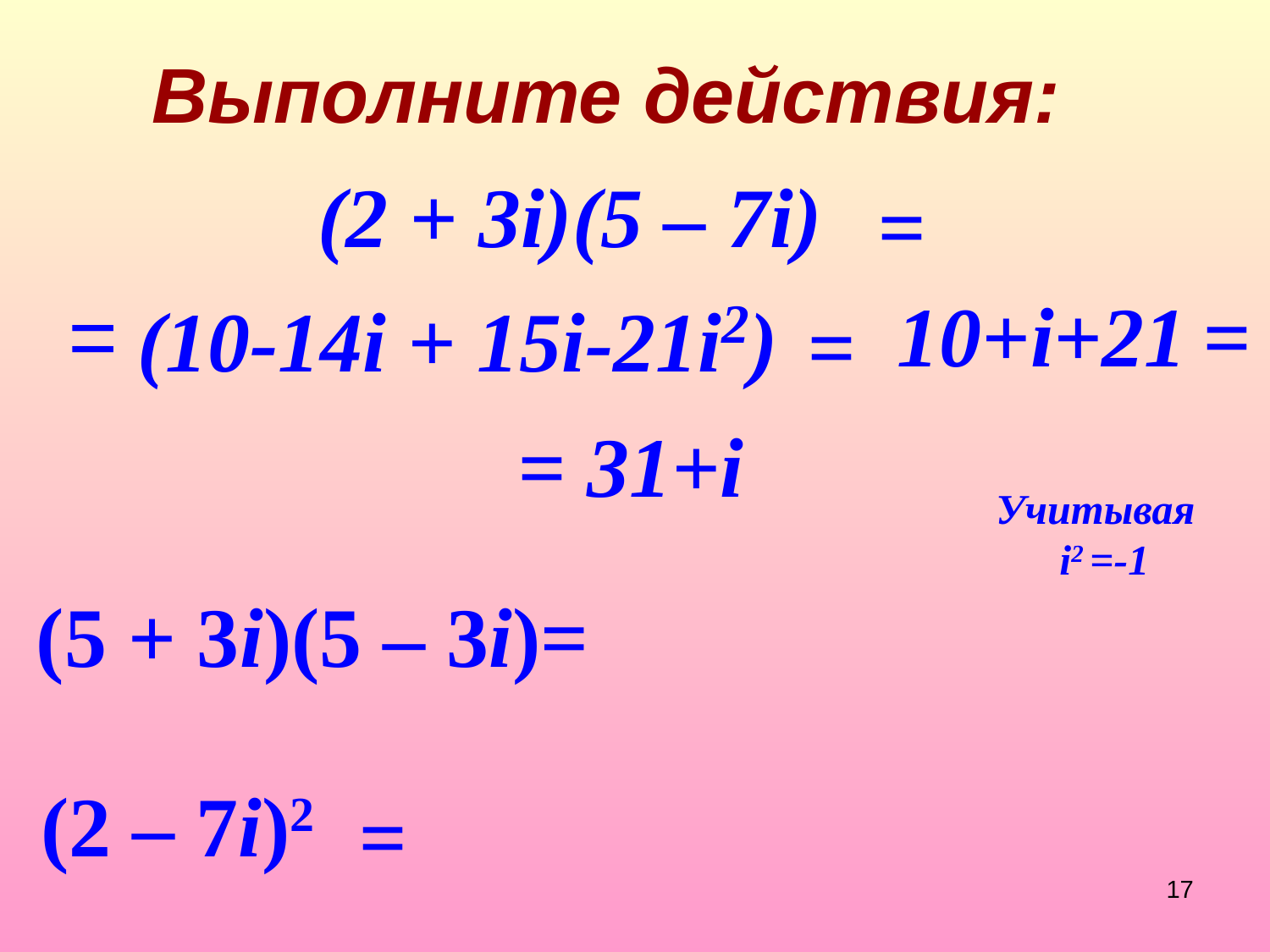

# Выполните действия:
(2 + 3i)(5 – 7i)
=
10+i+21
(10-14i + 15i-21i2)
=
=
=
=
31+i
      Учитывая    	i2 =-1
 (5 + 3i)(5 – 3i)=
(2 – 7i)2
=
17